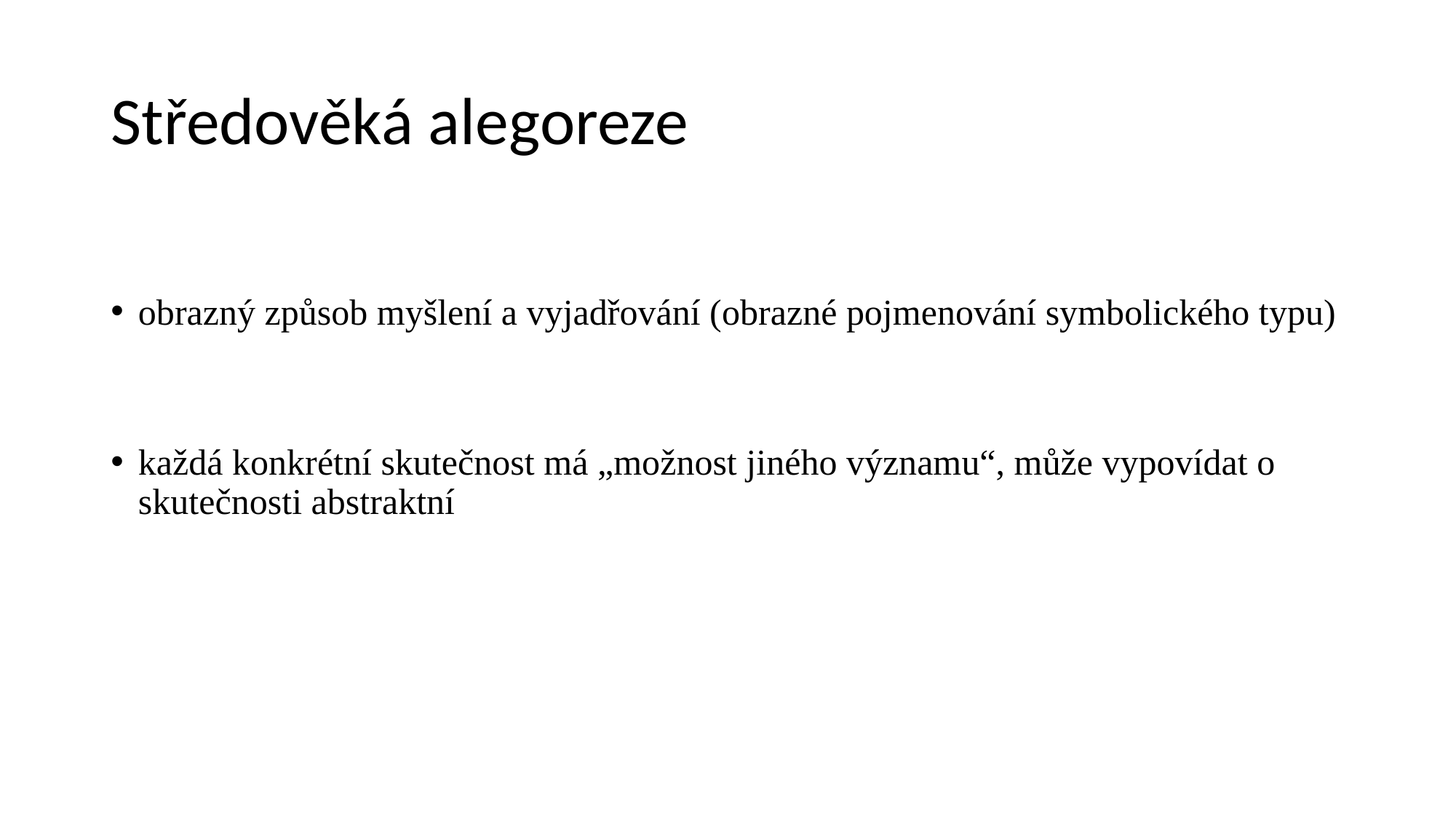

# Středověká alegoreze

obrazný způsob myšlení a vyjadřování (obrazné pojmenování symbolického typu)

každá konkrétní skutečnost má „možnost jiného významu“, může vypovídat o skutečnosti abstraktní